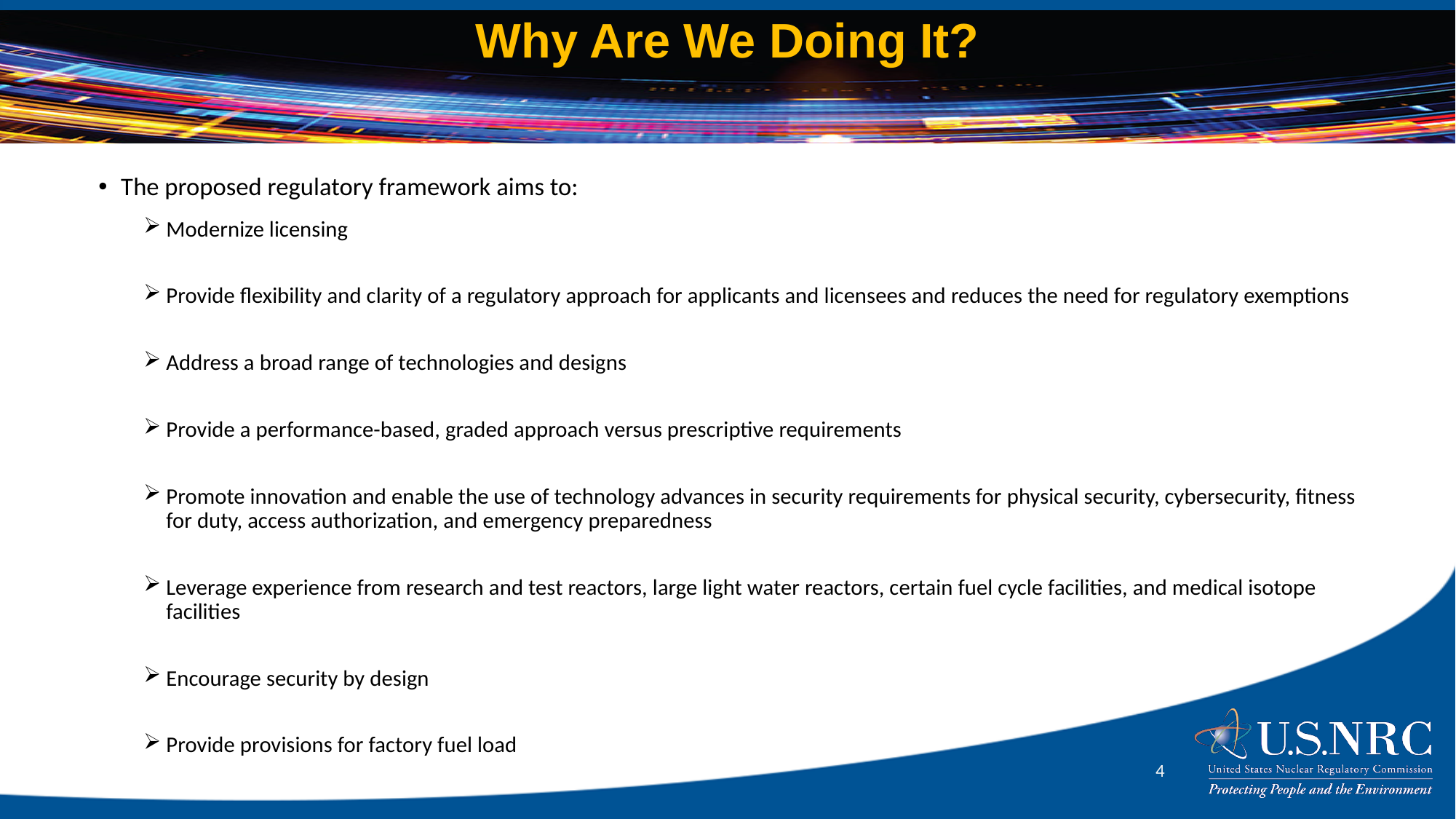

# Why Are We Doing It?
The proposed regulatory framework aims to:
Modernize licensing

Provide flexibility and clarity of a regulatory approach for applicants and licensees and reduces the need for regulatory exemptions

Address a broad range of technologies and designs

Provide a performance-based, graded approach versus prescriptive requirements

Promote innovation and enable the use of technology advances in security requirements for physical security, cybersecurity, fitness for duty, access authorization, and emergency preparedness

Leverage experience from research and test reactors, large light water reactors, certain fuel cycle facilities, and medical isotope facilities

Encourage security by design

Provide provisions for factory fuel load
4